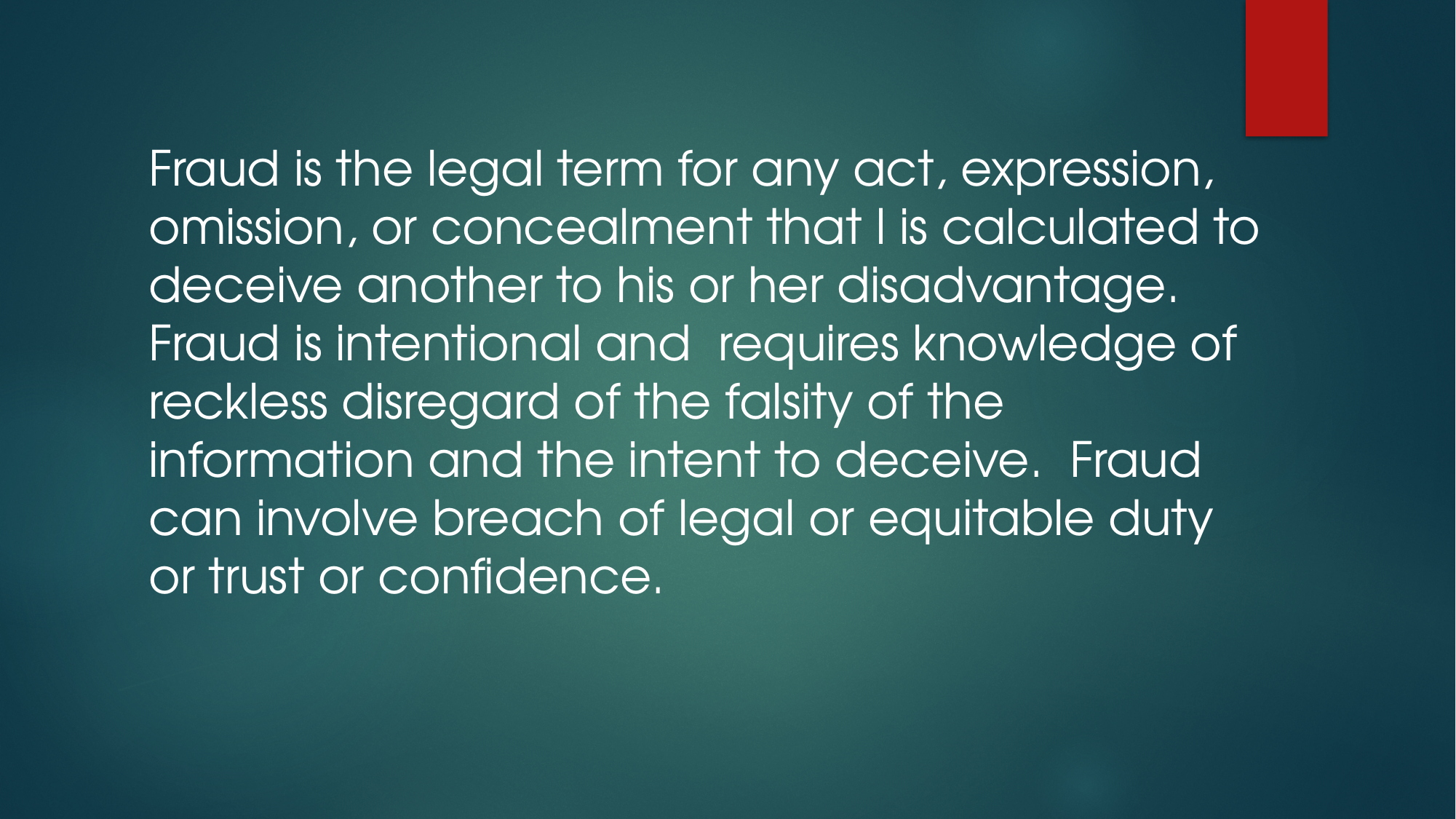

#
Fraud is the legal term for any act, expression, omission, or concealment that I is calculated to deceive another to his or her disadvantage.  Fraud is intentional and  requires knowledge of reckless disregard of the falsity of the information and the intent to deceive.  Fraud can involve breach of legal or equitable duty or trust or confidence.